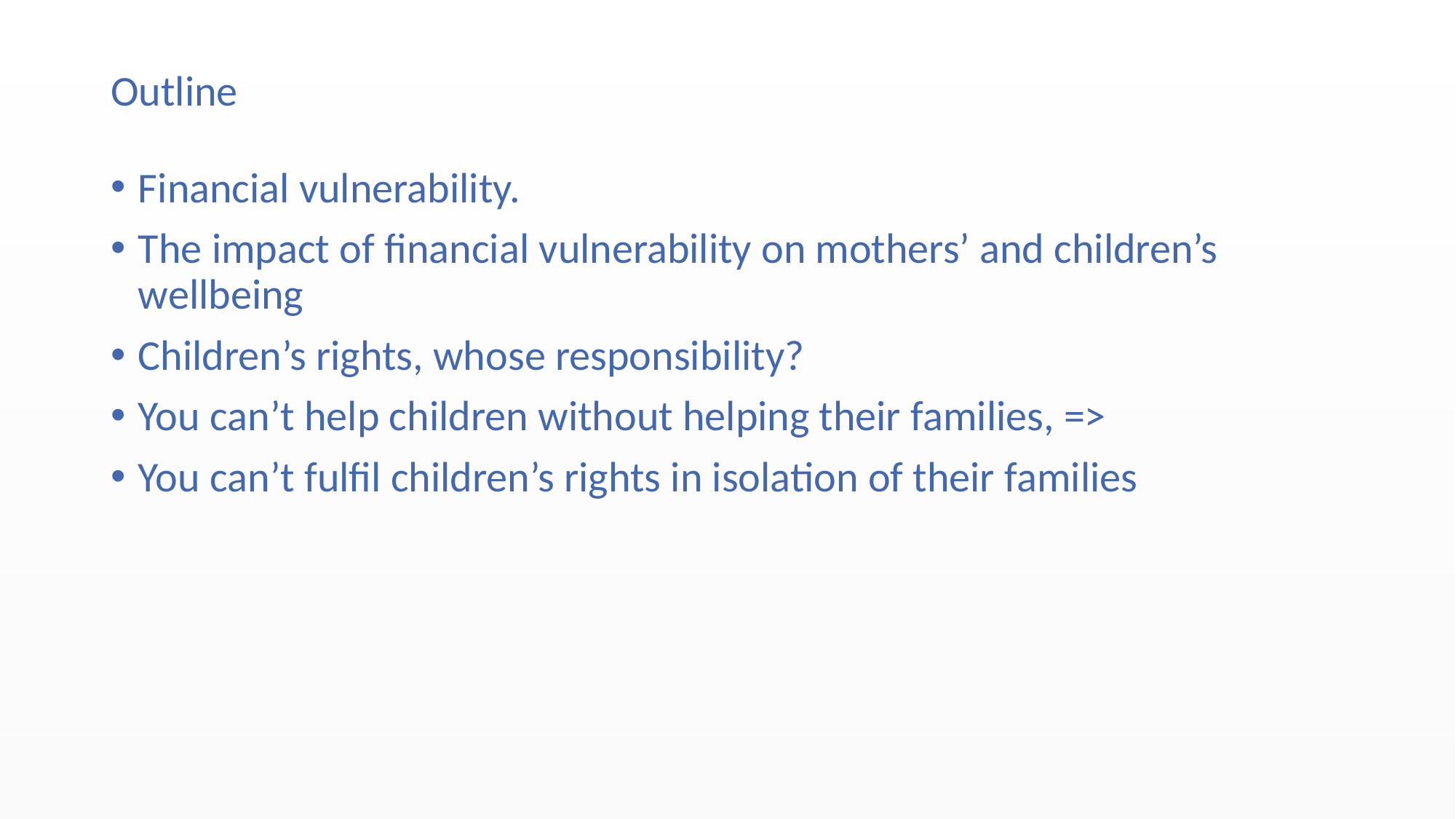

# Outline
Financial vulnerability.
The impact of financial vulnerability on mothers’ and children’s wellbeing
Children’s rights, whose responsibility?
You can’t help children without helping their families, =>
You can’t fulfil children’s rights in isolation of their families